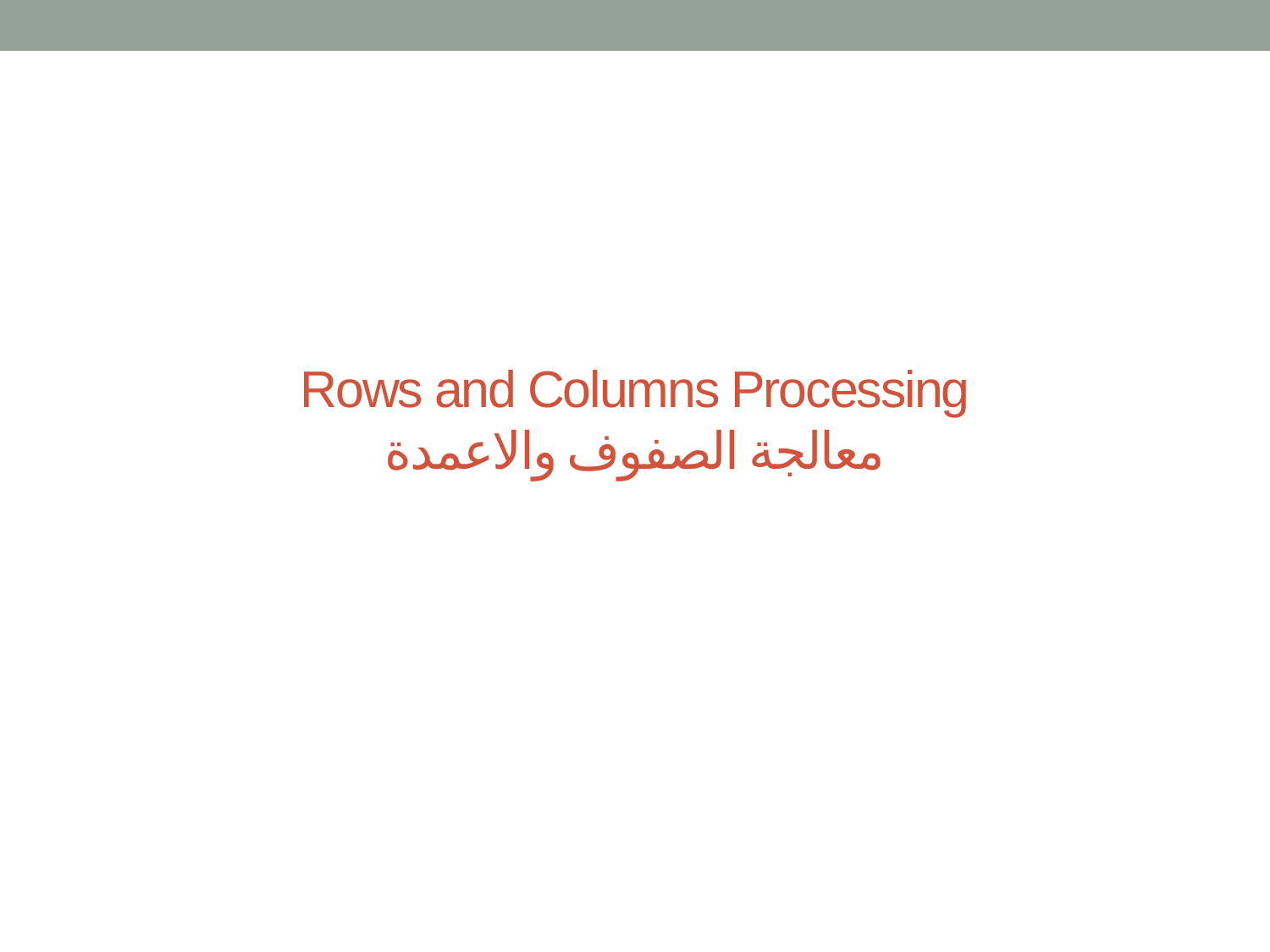

# Rows and Columns Processing معالجة الصفوف والاعمدة